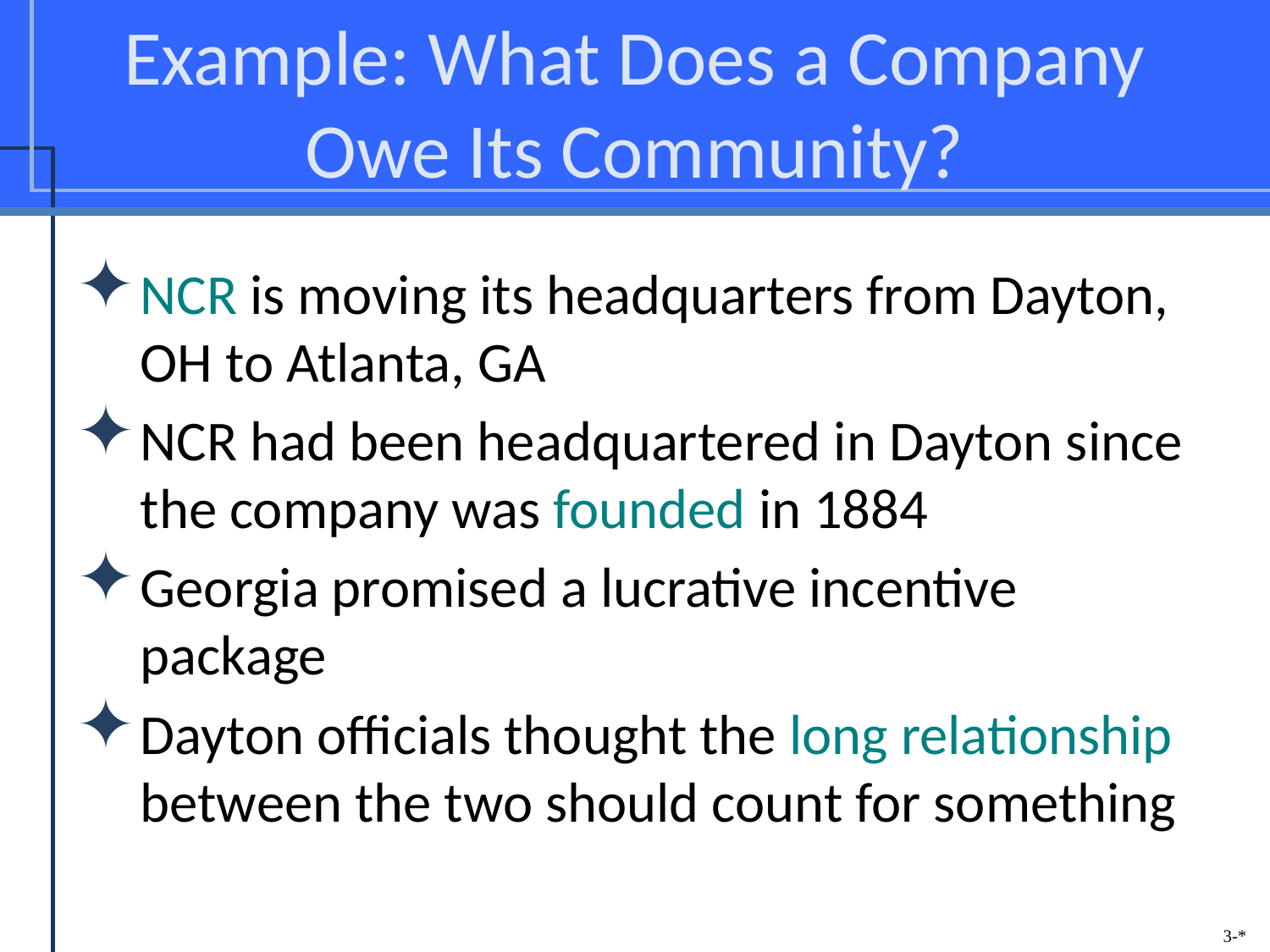

# Example: What Does a Company Owe Its Community?
NCR is moving its headquarters from Dayton, OH to Atlanta, GA
NCR had been headquartered in Dayton since the company was founded in 1884
Georgia promised a lucrative incentive package
Dayton officials thought the long relationship between the two should count for something